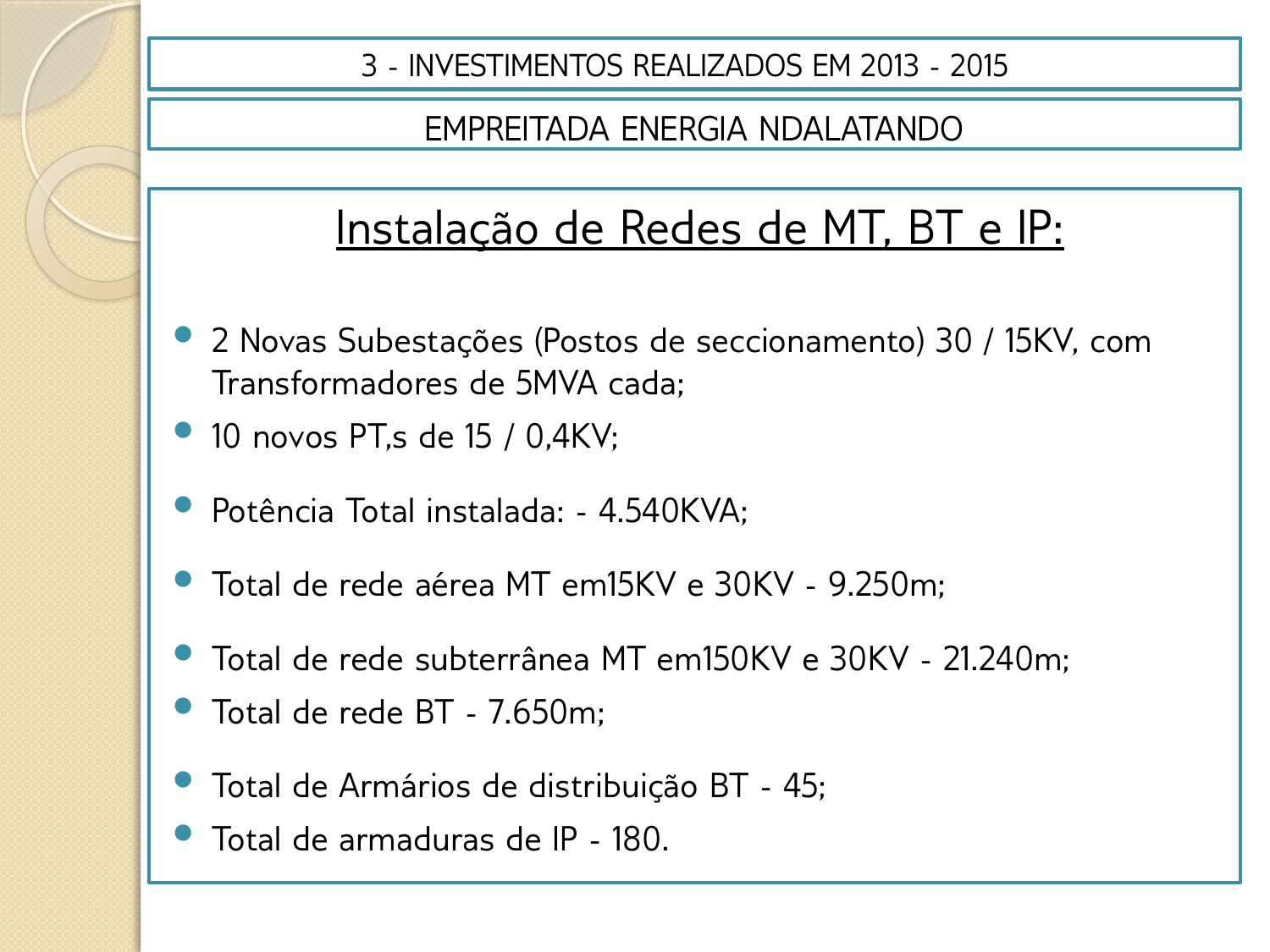

# 3 - INVESTIMENTOS REALIZADOS EM 2013 - 2015
EMPREITADA ENERGIA NDALATANDO
Instalação de Redes de MT, BT e IP:

2 Novas Subestações (Postos de seccionamento) 30 / 15KV, com Transformadores de 5MVA cada;
10 novos PT,s de 15 / 0,4KV;

Potência Total instalada: - 4.540KVA;

Total de rede aérea MT em15KV e 30KV - 9.250m;

Total de rede subterrânea MT em150KV e 30KV - 21.240m;
Total de rede BT - 7.650m;

Total de Armários de distribuição BT - 45;
Total de armaduras de IP - 180.